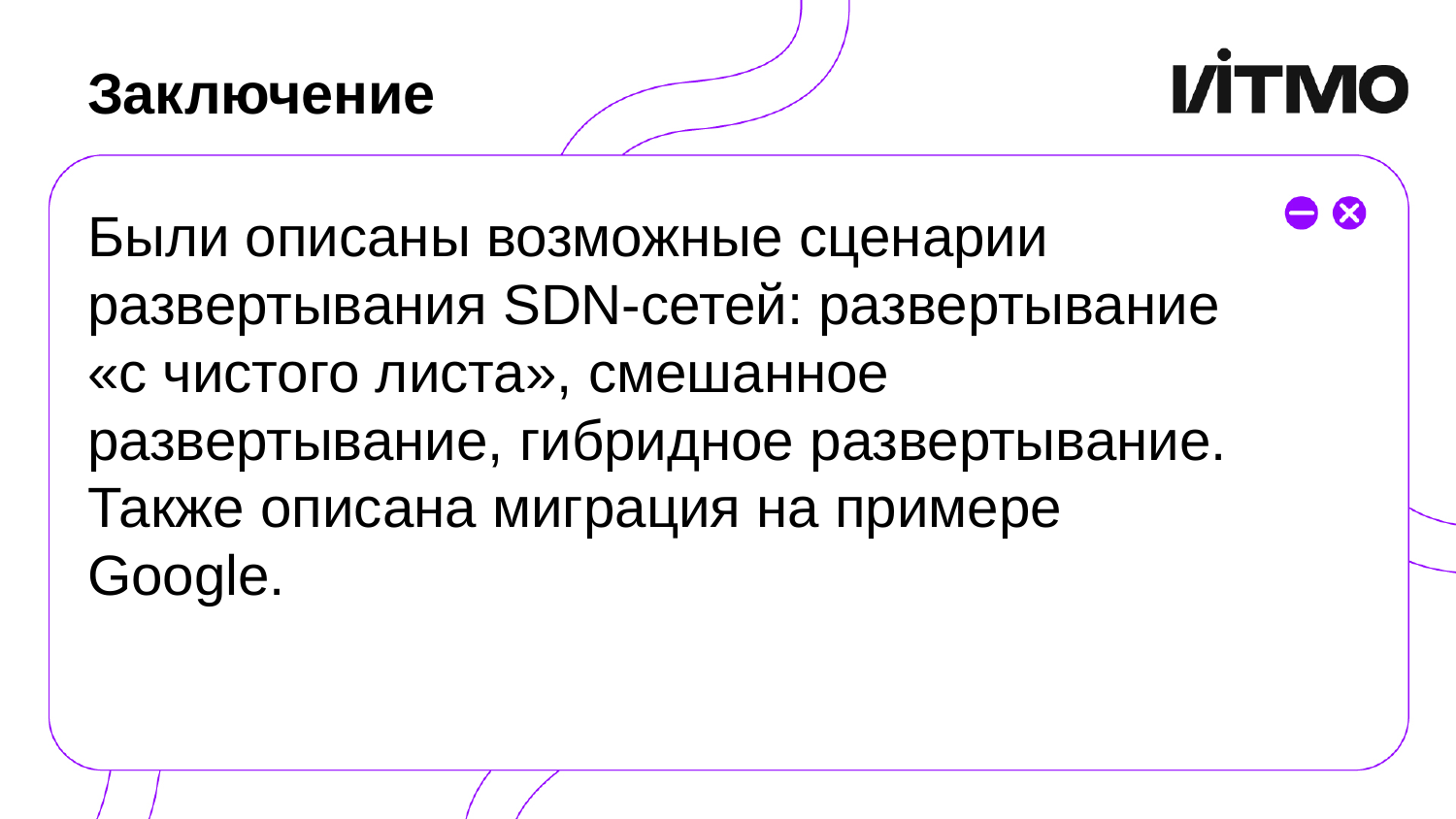

# Заключение
Были описаны возможные сценарии развертывания SDN-сетей: развертывание «с чистого листа», смешанное развертывание, гибридное развертывание. Также описана миграция на примере Google.